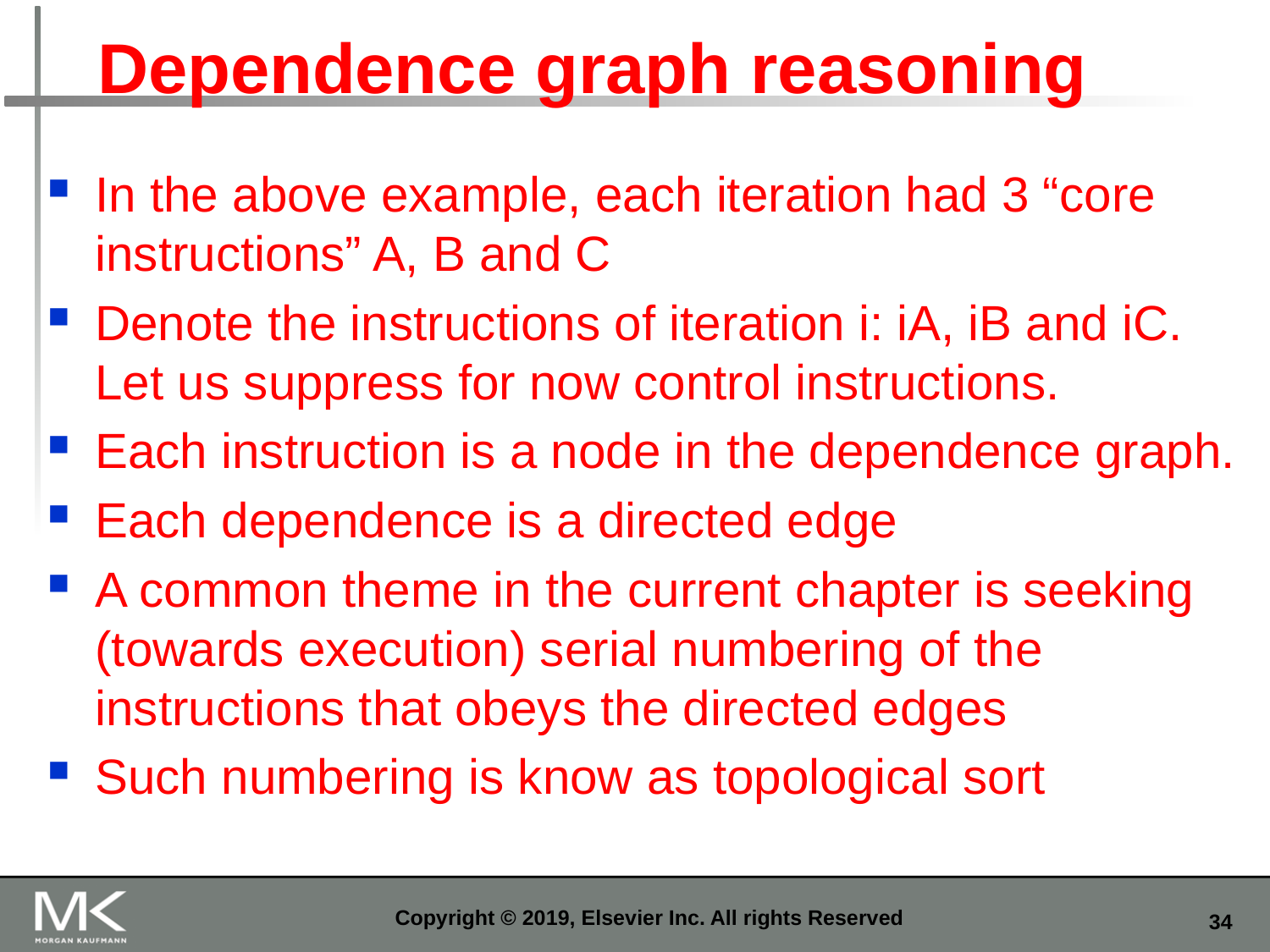

# Dependence graph reasoning
In the above example, each iteration had 3 “core instructions” A, B and C
Denote the instructions of iteration i: iA, iB and iC. Let us suppress for now control instructions.
Each instruction is a node in the dependence graph.
Each dependence is a directed edge
A common theme in the current chapter is seeking (towards execution) serial numbering of the instructions that obeys the directed edges
Such numbering is know as topological sort
Copyright © 2019, Elsevier Inc. All rights Reserved